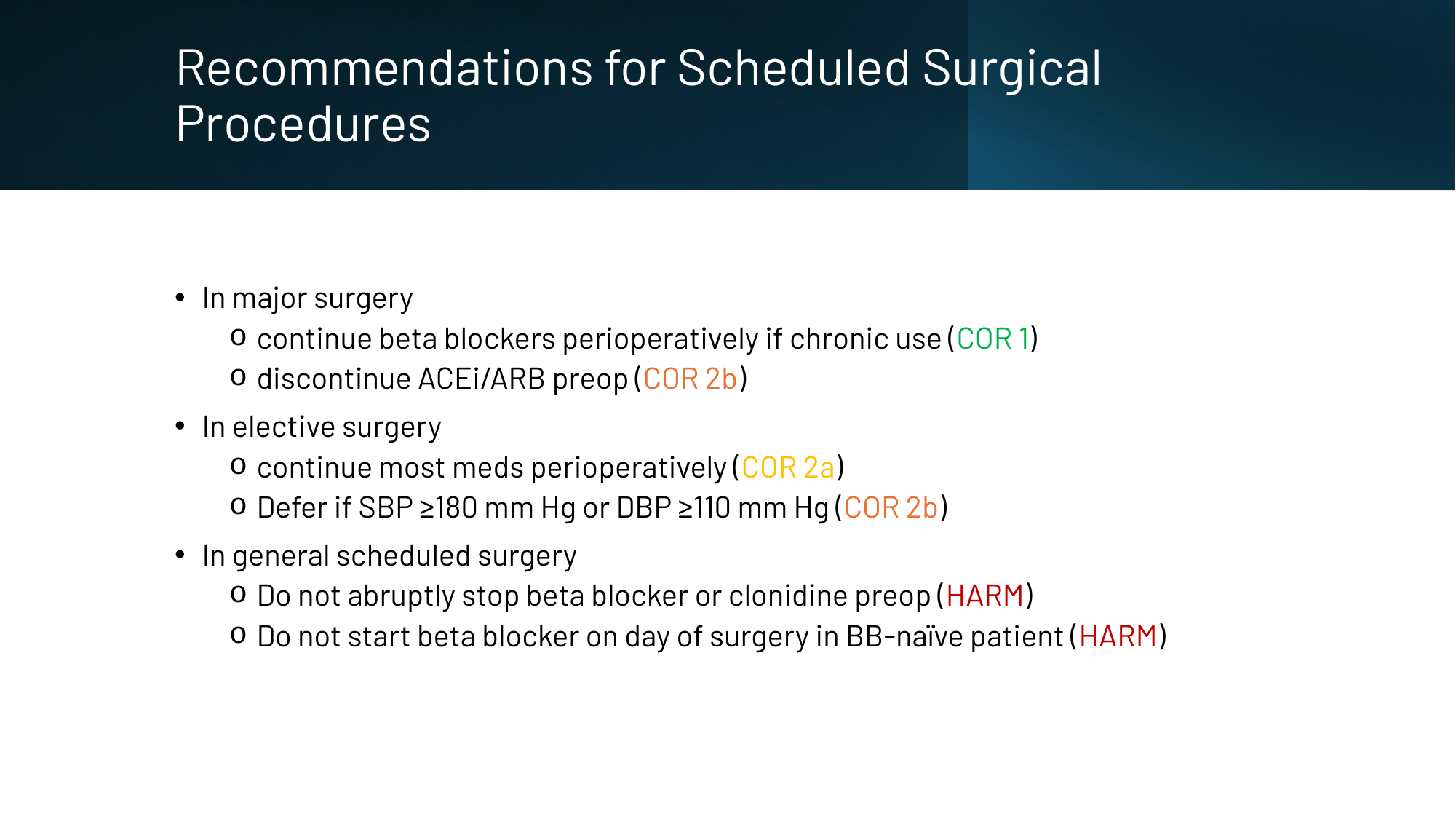

# Recommendations for Scheduled Surgical Procedures
In major surgery
continue beta blockers perioperatively if chronic use (COR 1)
discontinue ACEi/ARB preop (COR 2b)
In elective surgery
continue most meds perioperatively (COR 2a)
Defer if SBP ≥180 mm Hg or DBP ≥110 mm Hg (COR 2b)
In general scheduled surgery
Do not abruptly stop beta blocker or clonidine preop (HARM)
Do not start beta blocker on day of surgery in BB-naïve patient (HARM)